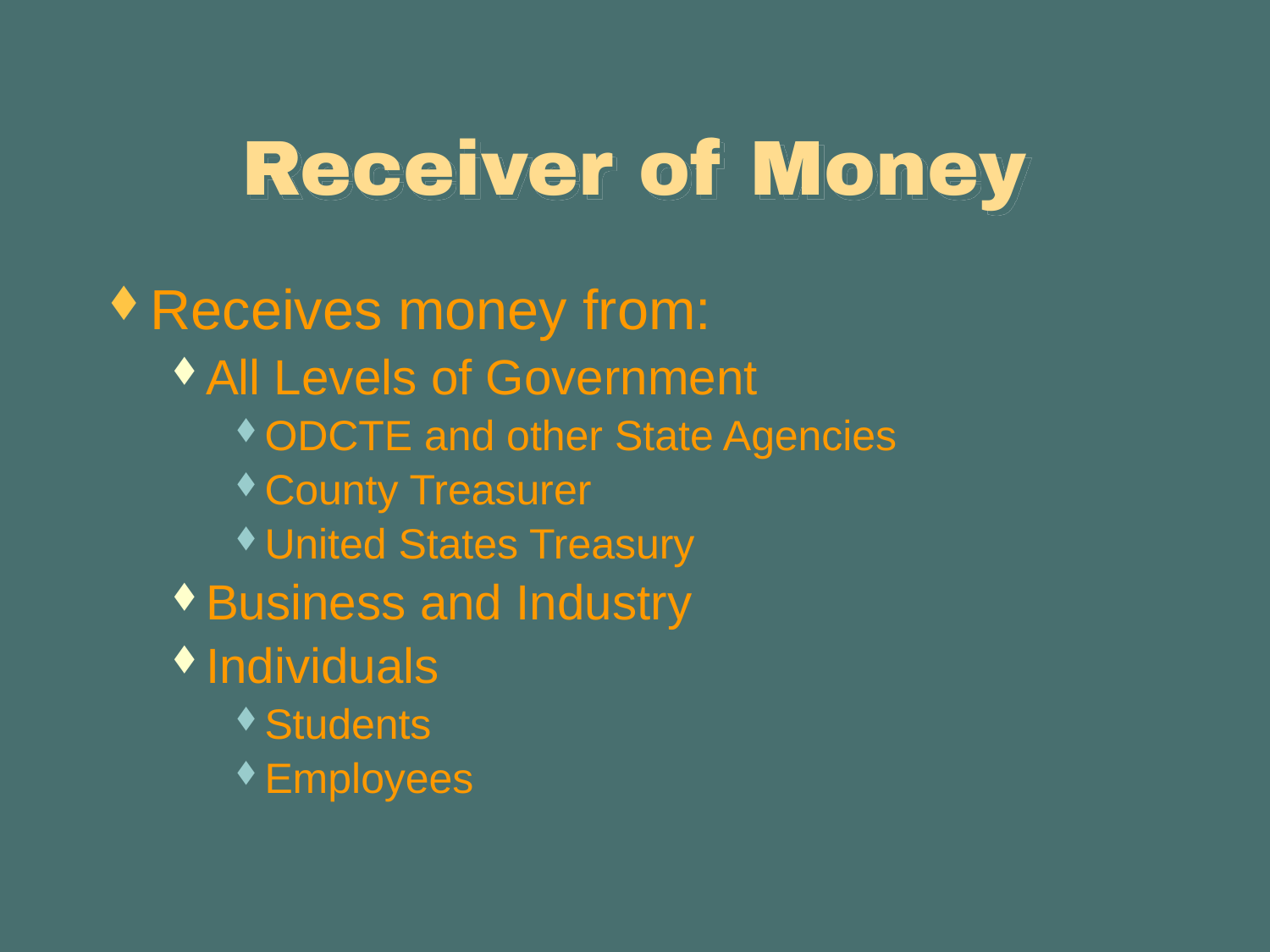

# Receiver of Money
Receives money from:
All Levels of Government
ODCTE and other State Agencies
County Treasurer
United States Treasury
Business and Industry
Individuals
Students
Employees